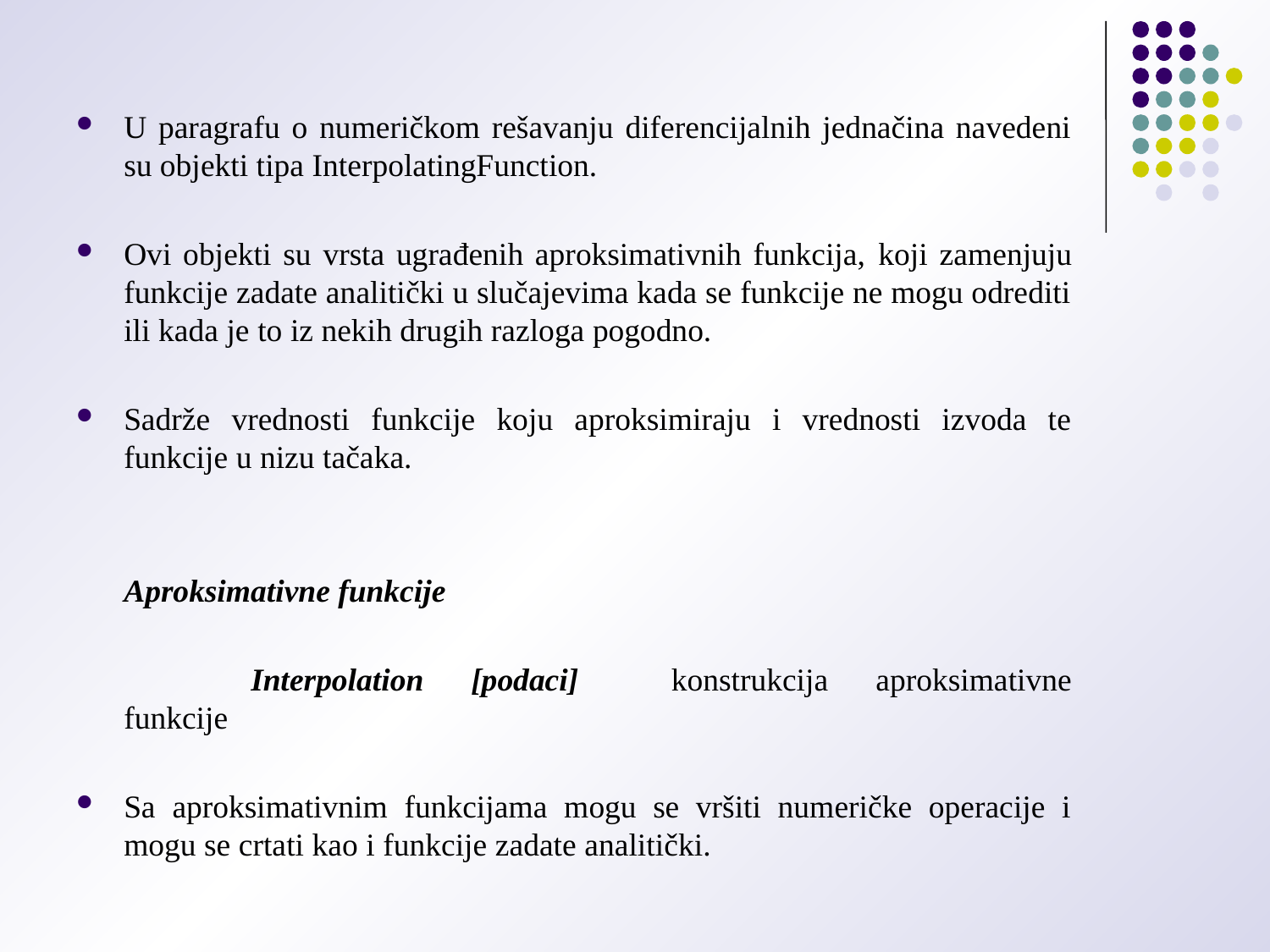

U paragrafu o numeričkom rešavanju diferencijalnih jednačina navedeni su objekti tipa InterpolatingFunction.

Ovi objekti su vrsta ugrađenih aproksimativnih funkcija, koji zamenjuju funkcije zadate analitički u slučajevima kada se funkcije ne mogu odrediti ili kada je to iz nekih drugih razloga pogodno.

Sadrže vrednosti funkcije koju aproksimiraju i vrednosti izvoda te funkcije u nizu tačaka.

	Aproksimativne funkcije

		Interpolation [podaci]	konstrukcija aproksimativne funkcije

Sa aproksimativnim funkcijama mogu se vršiti numeričke operacije i mogu se crtati kao i funkcije zadate analitički.